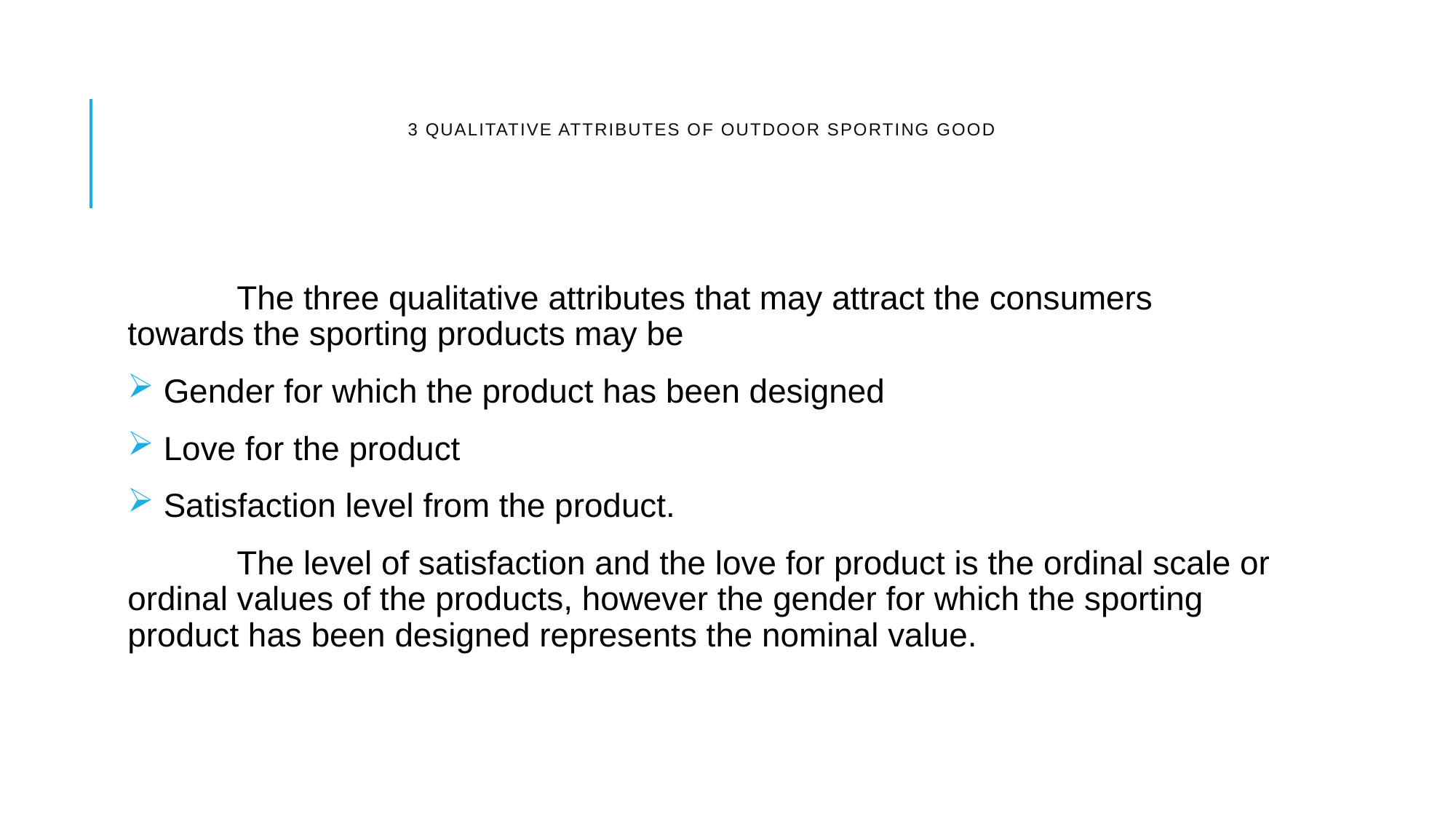

# 3 Qualitative Attributes Of Outdoor Sporting Good
	The three qualitative attributes that may attract the consumers towards the sporting products may be
 Gender for which the product has been designed
 Love for the product
 Satisfaction level from the product.
	The level of satisfaction and the love for product is the ordinal scale or ordinal values of the products, however the gender for which the sporting product has been designed represents the nominal value.